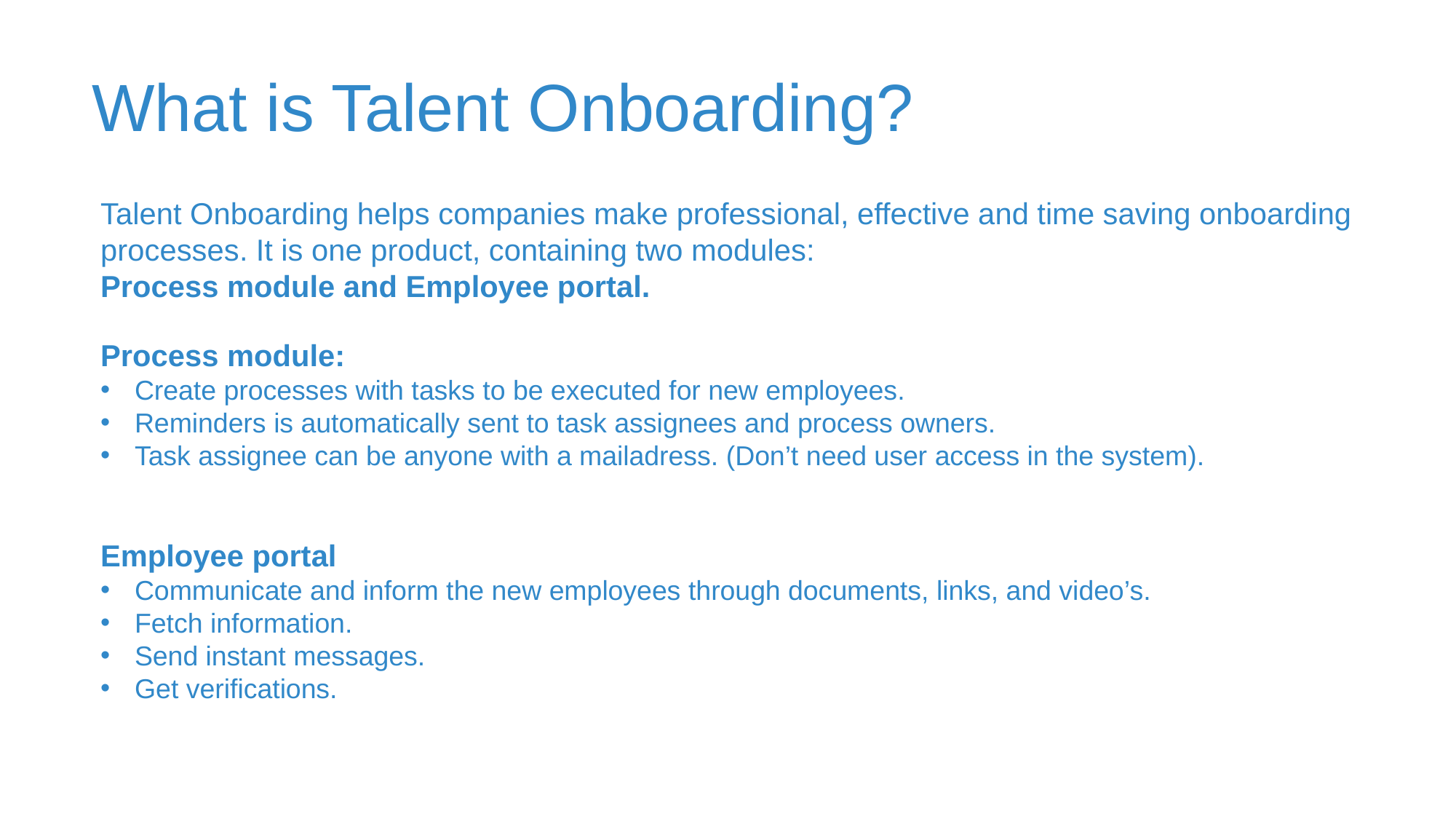

What is Talent Onboarding?
Talent Onboarding helps companies make professional, effective and time saving onboarding processes. It is one product, containing two modules:
Process module and Employee portal.

Process module:
Create processes with tasks to be executed for new employees.
Reminders is automatically sent to task assignees and process owners.
Task assignee can be anyone with a mailadress. (Don’t need user access in the system).

Employee portal
Communicate and inform the new employees through documents, links, and video’s.
Fetch information.
Send instant messages.
Get verifications.